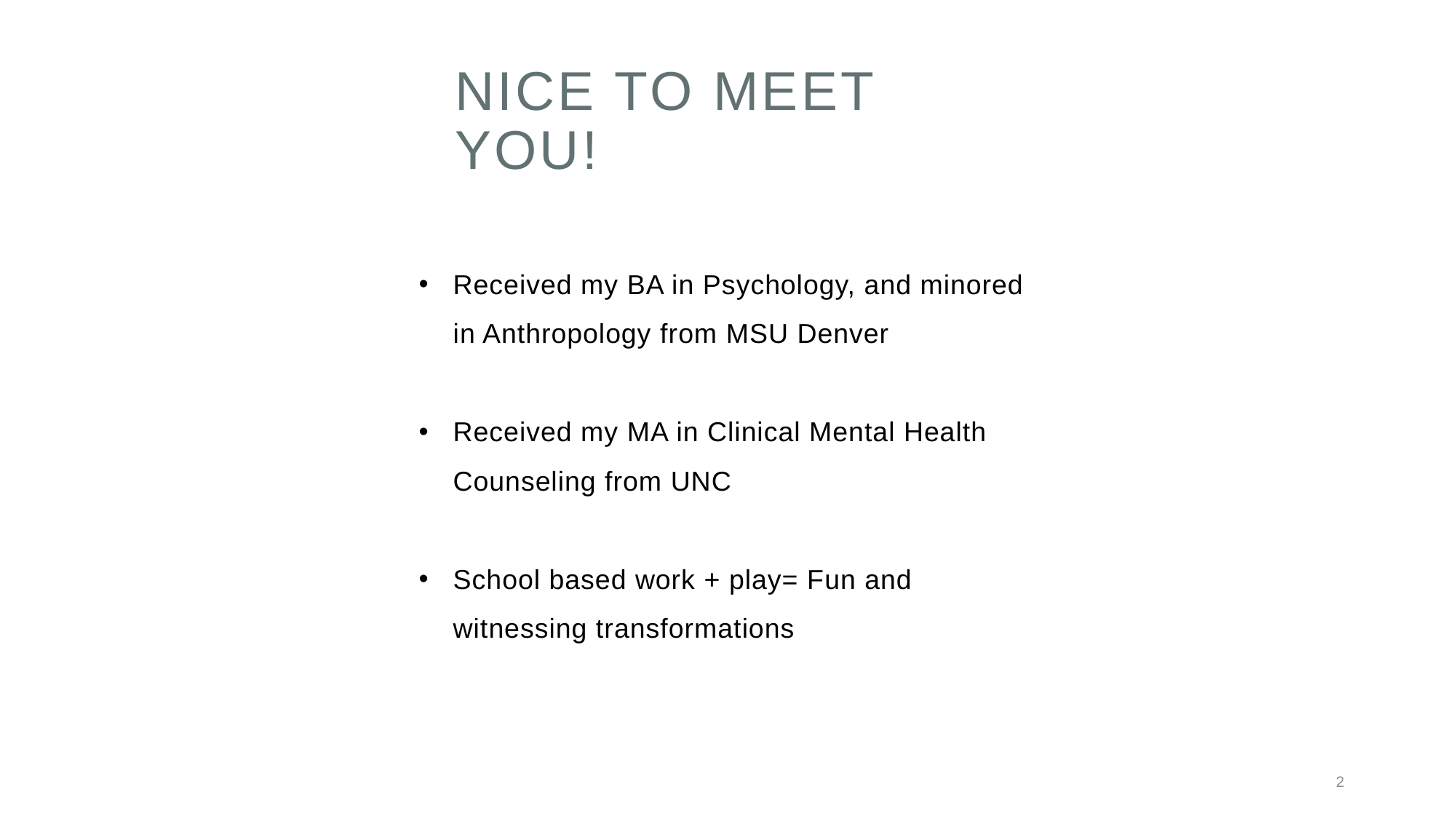

# Nice to meet you!

Received my BA in Psychology, and minored in Anthropology from MSU Denver

Received my MA in Clinical Mental Health Counseling from UNC

School based work + play= Fun and witnessing transformations

2